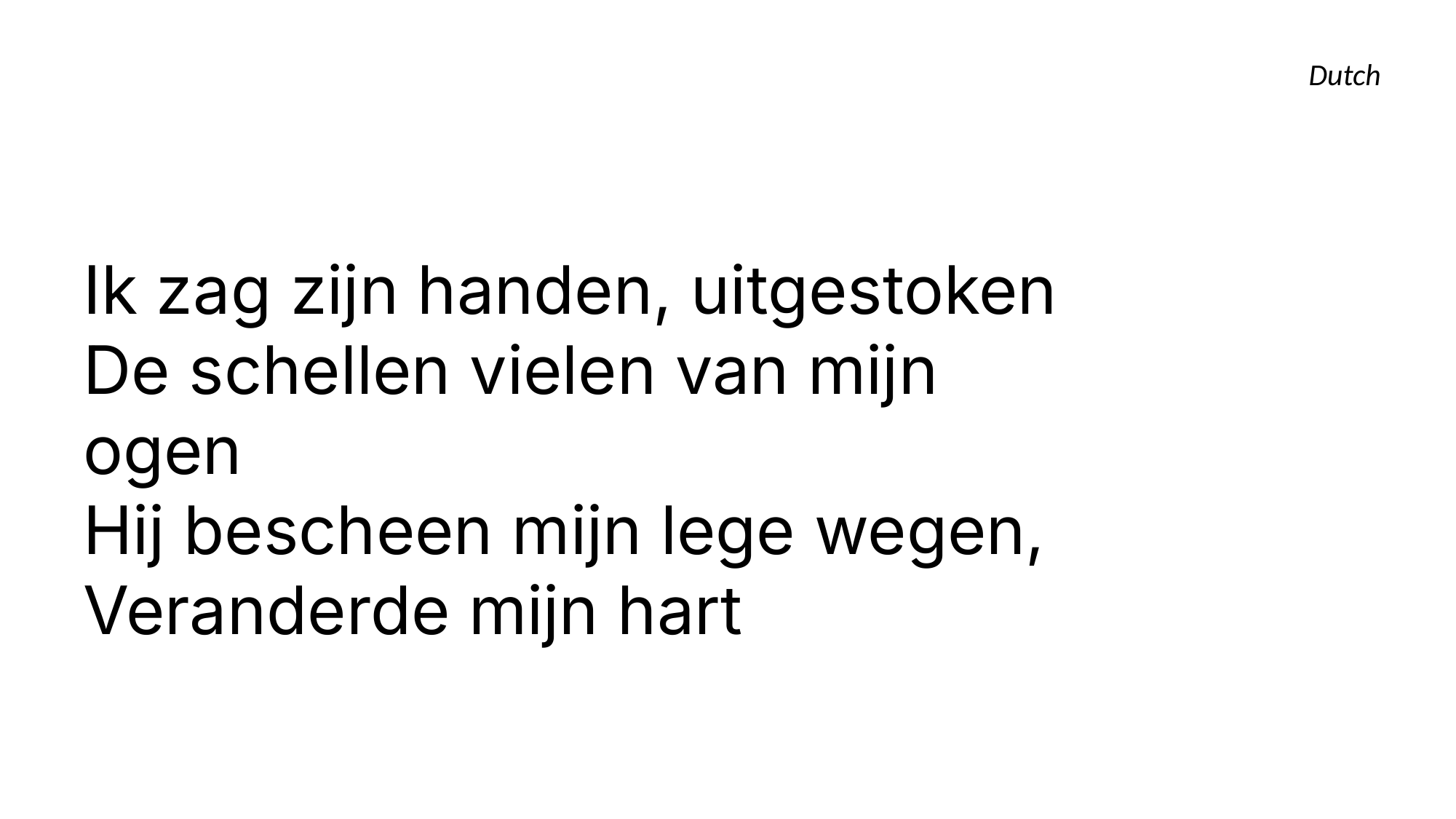

Dutch
Ik zag zijn handen, uitgestoken
De schellen vielen van mijn ogen
Hij bescheen mijn lege wegen,
Veranderde mijn hart